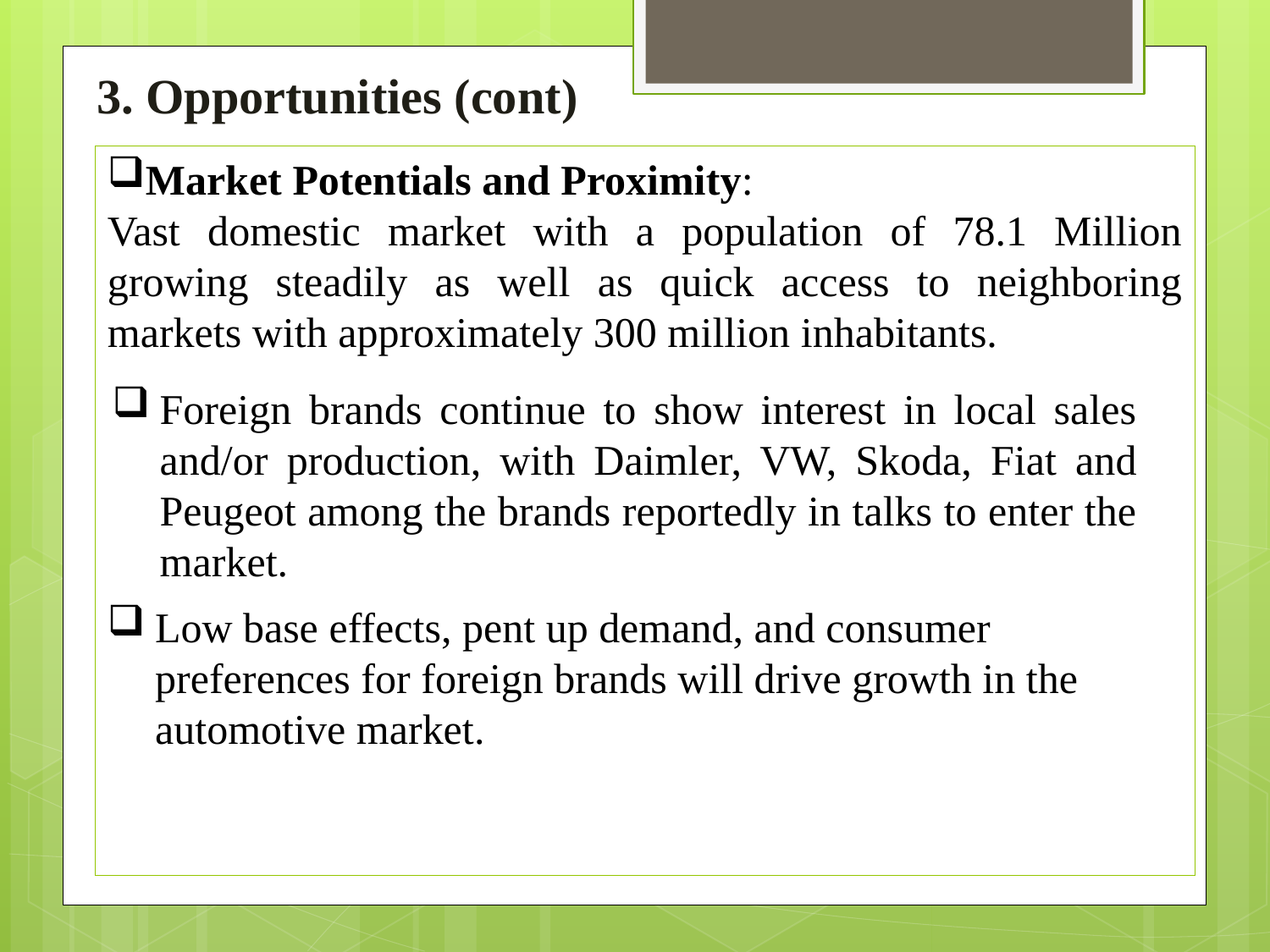

3. Opportunities (cont)
Market Potentials and Proximity:
Vast domestic market with a population of 78.1 Million growing steadily as well as quick access to neighboring markets with approximately 300 million inhabitants.

Foreign brands continue to show interest in local sales and/or production, with Daimler, VW, Skoda, Fiat and Peugeot among the brands reportedly in talks to enter the market.
Low base effects, pent up demand, and consumer preferences for foreign brands will drive growth in the automotive market.